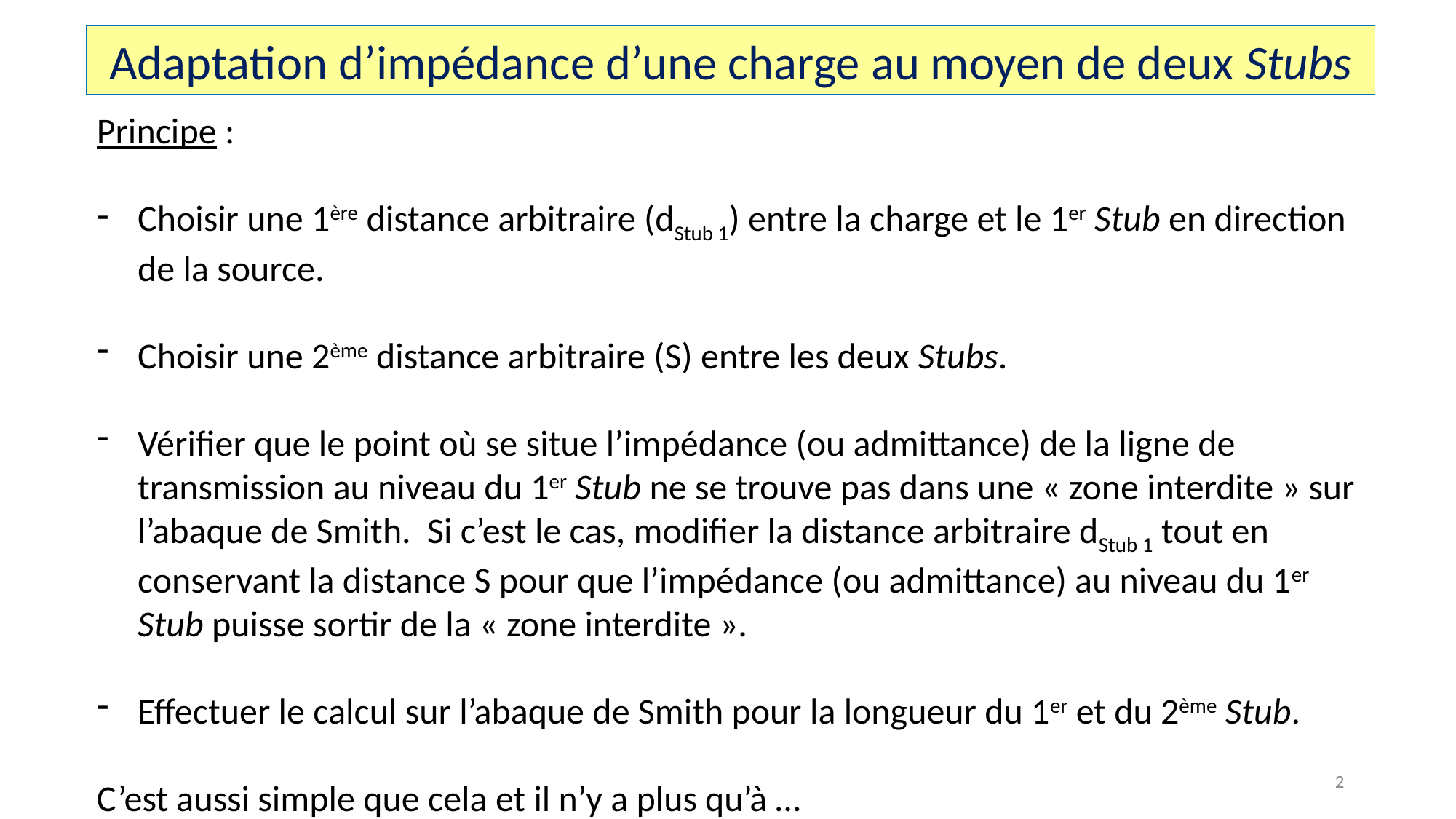

Adaptation d’impédance d’une charge au moyen de deux Stubs
Principe :

Choisir une 1ère distance arbitraire (dStub 1) entre la charge et le 1er Stub en direction de la source.

Choisir une 2ème distance arbitraire (S) entre les deux Stubs.

Vérifier que le point où se situe l’impédance (ou admittance) de la ligne de transmission au niveau du 1er Stub ne se trouve pas dans une « zone interdite » sur l’abaque de Smith.  Si c’est le cas, modifier la distance arbitraire dStub 1 tout en conservant la distance S pour que l’impédance (ou admittance) au niveau du 1er Stub puisse sortir de la « zone interdite ».

Effectuer le calcul sur l’abaque de Smith pour la longueur du 1er et du 2ème Stub.

C’est aussi simple que cela et il n’y a plus qu’à …

2